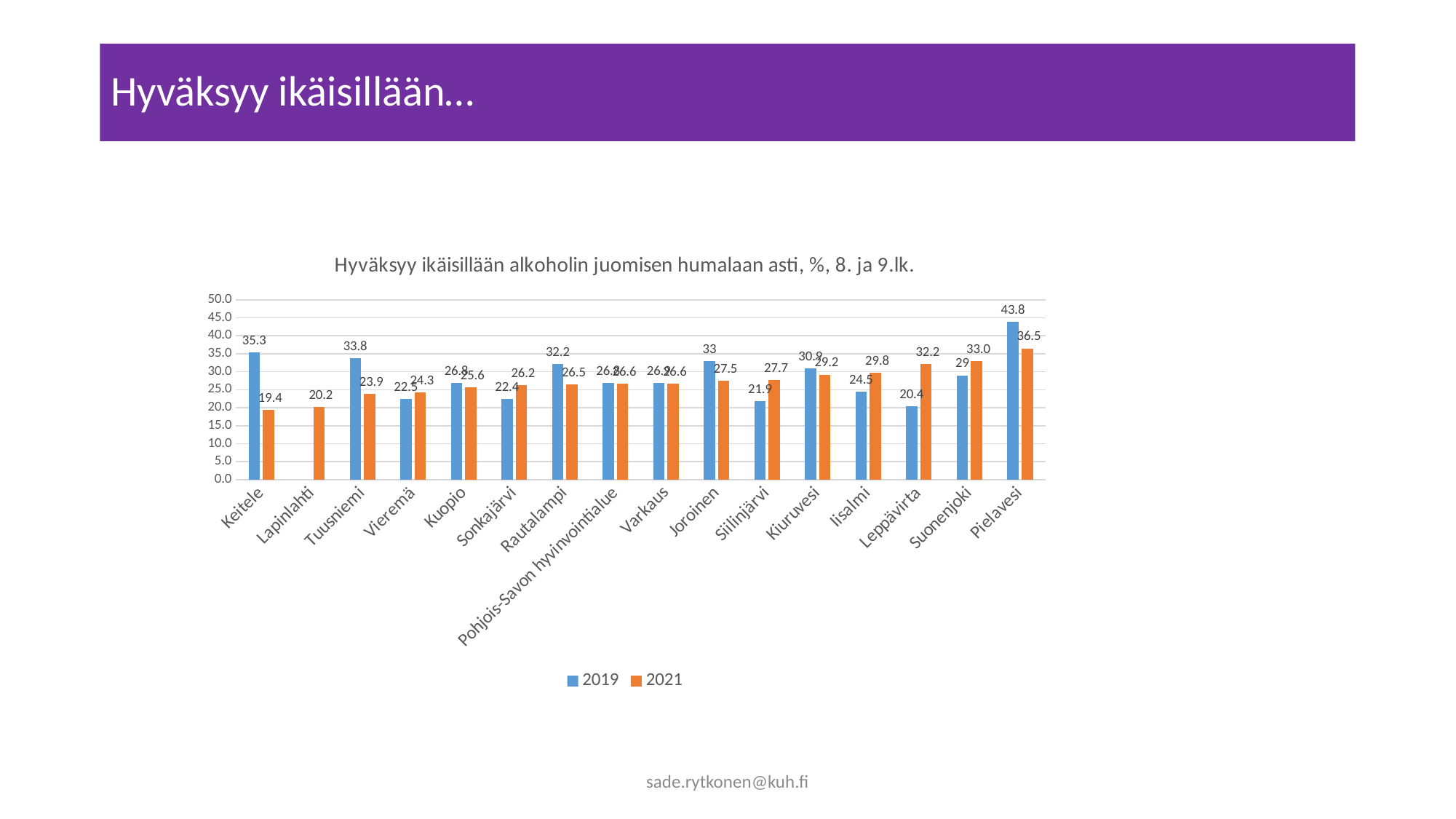

# Hyväksyy ikäisillään…

### Chart: Hyväksyy ikäisillään alkoholin juomisen humalaan asti, %, 8. ja 9.lk.

| Category | 2019 | 2021 |
|---|---|---|
| Keitele | 35.3 | 19.4 |
| Lapinlahti | None | 20.2 |
| Tuusniemi | 33.8 | 23.9 |
| Vieremä | 22.5 | 24.3 |
| Kuopio | 26.8 | 25.6 |
| Sonkajärvi | 22.4 | 26.2 |
| Rautalampi | 32.2 | 26.5 |
| Pohjois-Savon hyvinvointialue | 26.8 | 26.6 |
| Varkaus | 26.9 | 26.6 |
| Joroinen | 33.0 | 27.5 |
| Siilinjärvi | 21.9 | 27.7 |
| Kiuruvesi | 30.9 | 29.2 |
| Iisalmi | 24.5 | 29.8 |
| Leppävirta | 20.4 | 32.2 |
| Suonenjoki | 29.0 | 33.0 |
| Pielavesi | 43.8 | 36.5 |
sade.rytkonen@kuh.fi